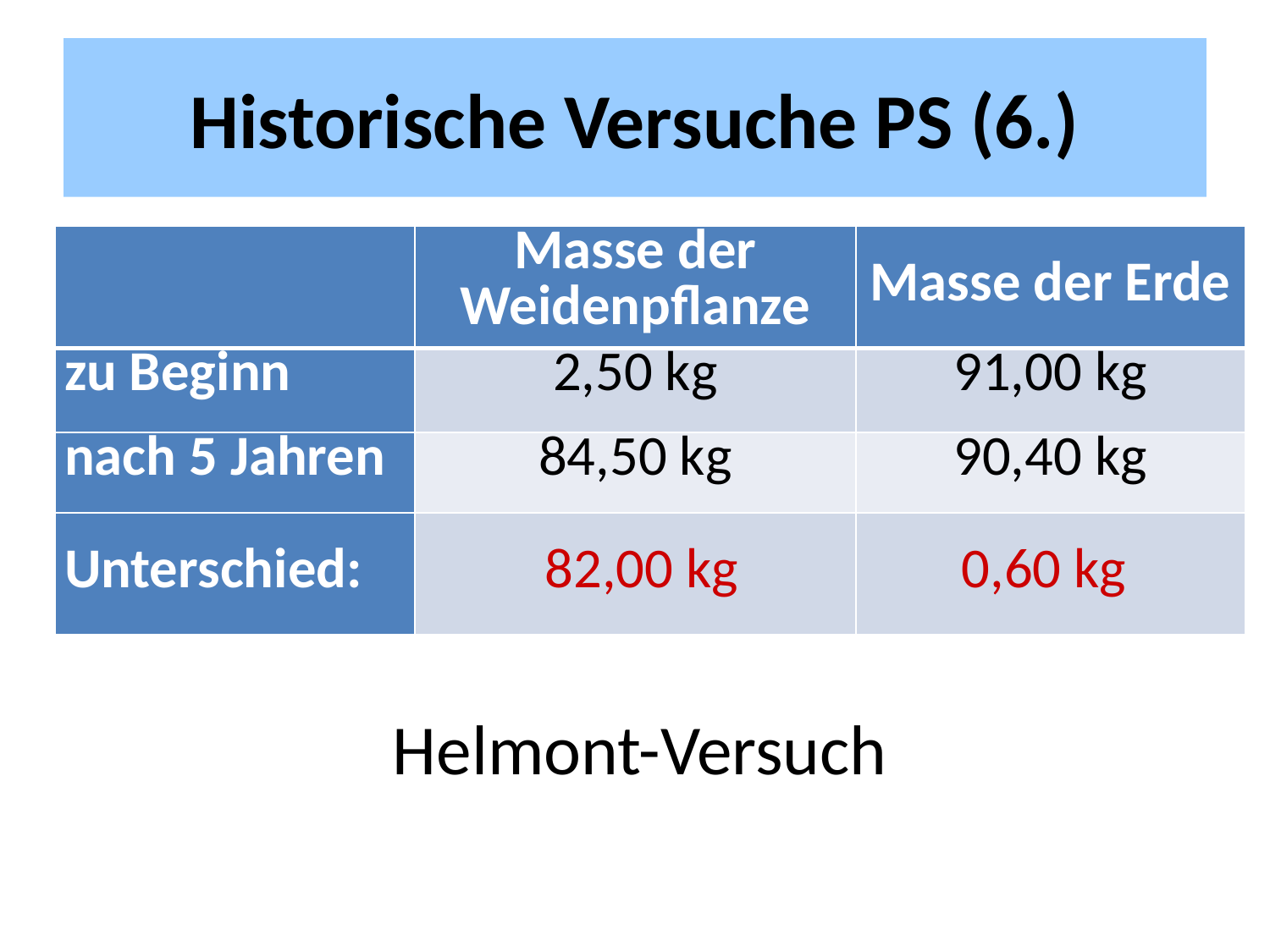

# Historische Versuche PS (6.)
|  | Masse der Weidenpflanze | Masse der Erde |
| --- | --- | --- |
| zu Beginn | 2,50 kg | 91,00 kg |
| nach 5 Jahren | 84,50 kg | 90,40 kg |
| Unterschied: | 82,00 kg | 0,60 kg |

Helmont-Versuch